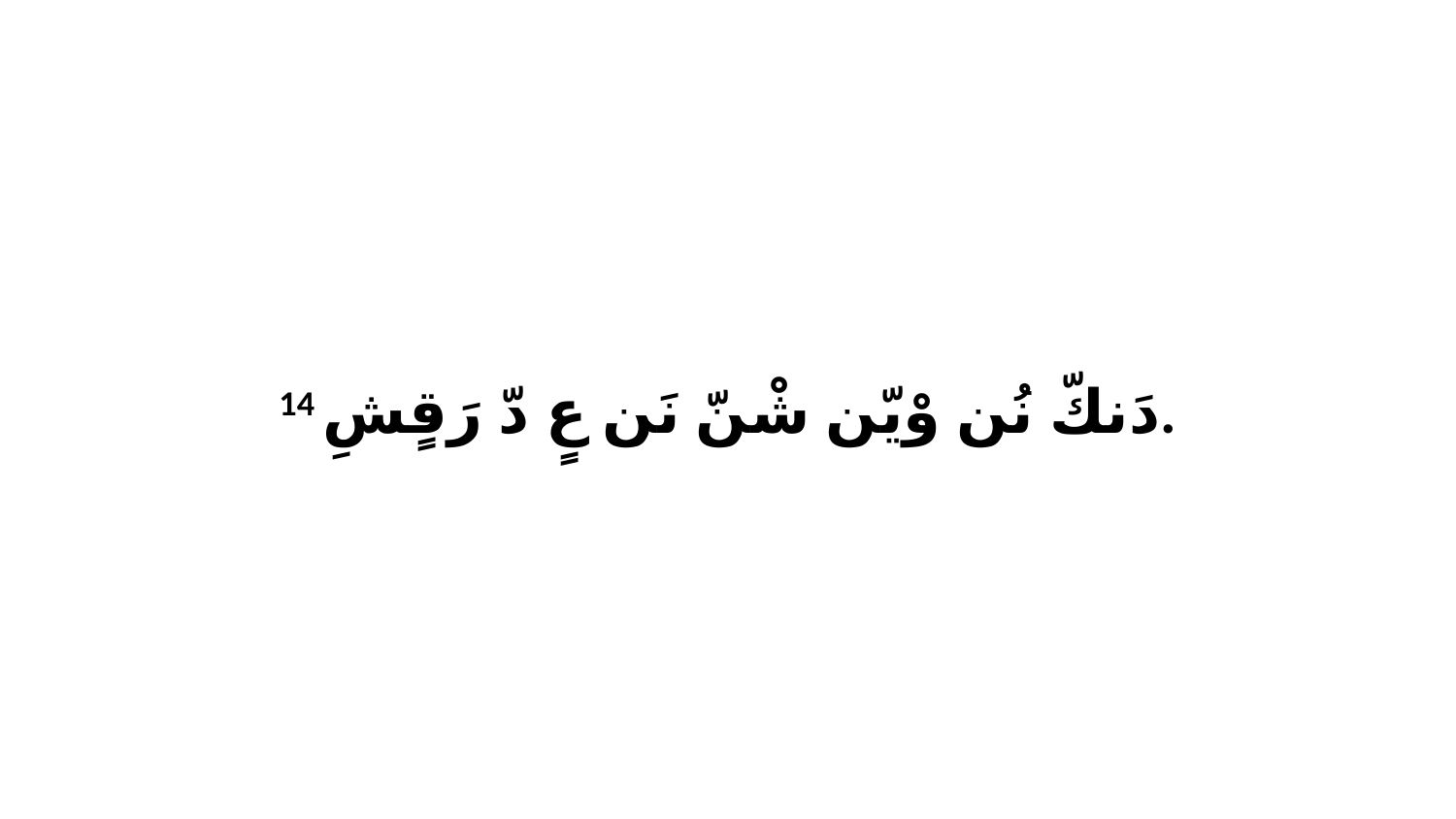

14 دَنكّ نُن وْيّن شْنّ نَن عٍ دّ رَقٍشِ.